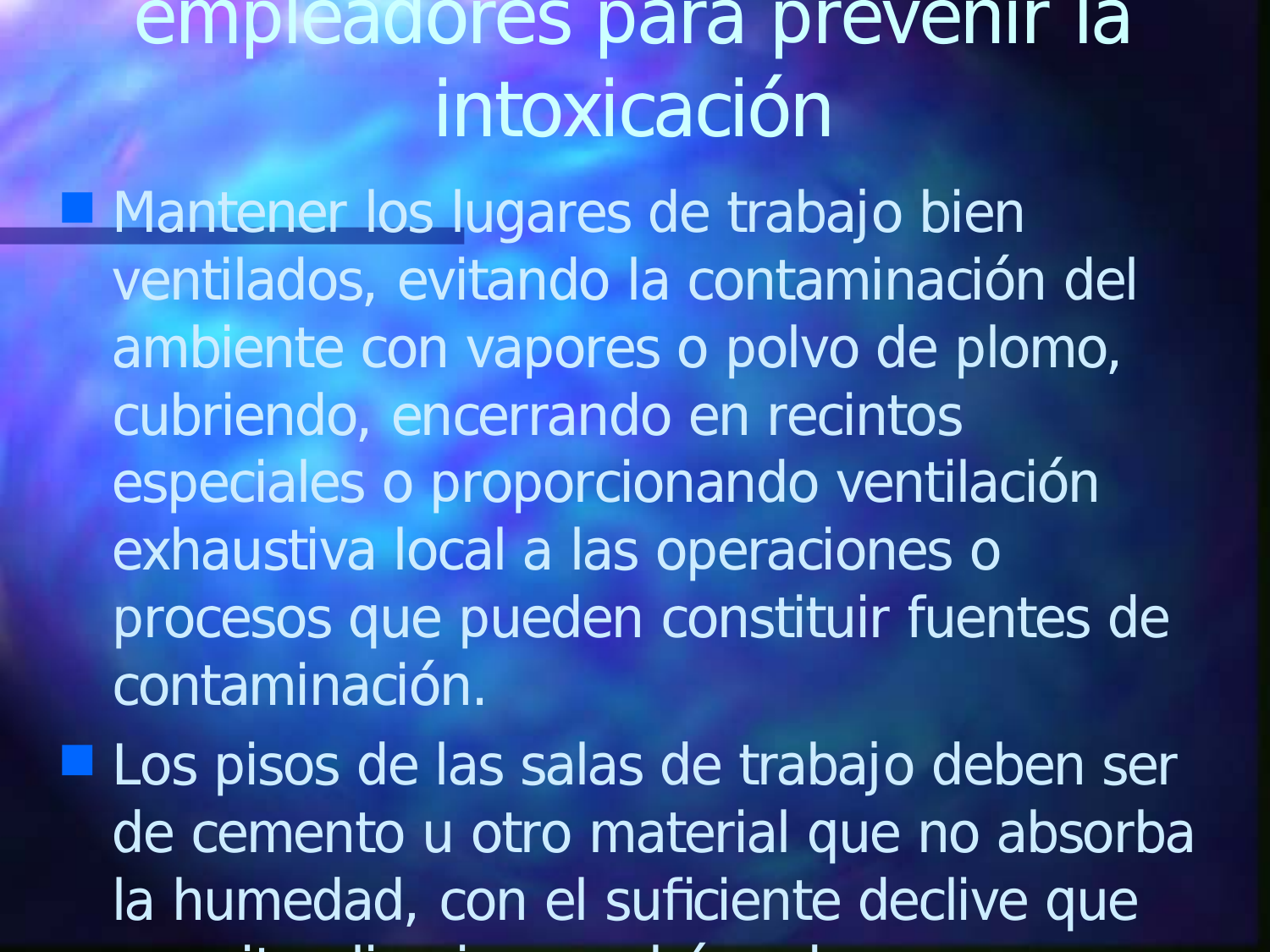

# Que deben hacer los empleadores para prevenir la intoxicación
Mantener los lugares de trabajo bien ventilados, evitando la contaminación del ambiente con vapores o polvo de plomo, cubriendo, encerrando en recintos especiales o proporcionando ventilación exhaustiva local a las operaciones o procesos que pueden constituir fuentes de contaminación.
Los pisos de las salas de trabajo deben ser de cemento u otro material que no absorba la humedad, con el suficiente declive que permitan limpieza en húmedo.